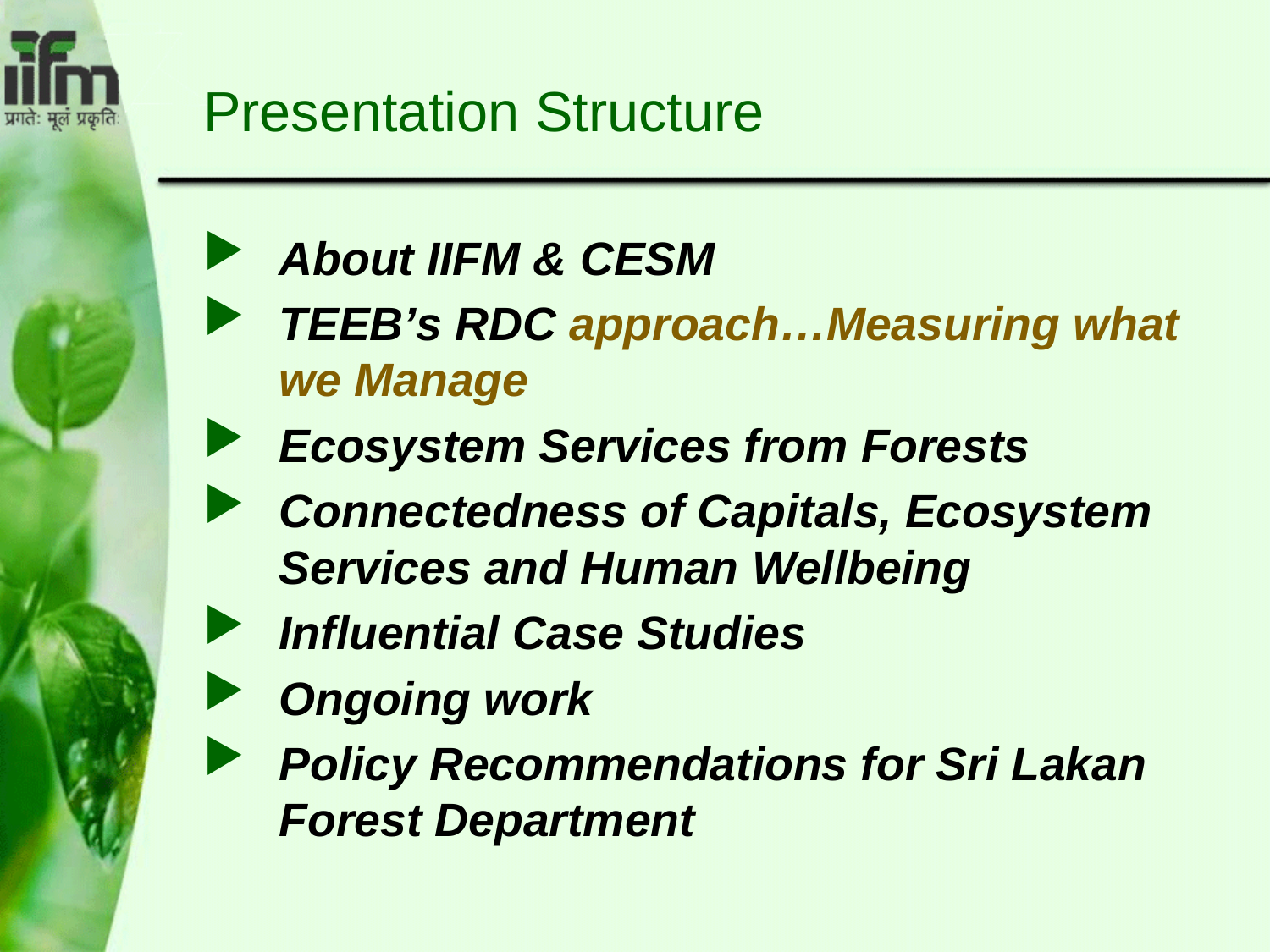

# Presentation Structure
About IIFM & CESM
TEEB’s RDC approach…Measuring what we Manage
Ecosystem Services from Forests
Connectedness of Capitals, Ecosystem Services and Human Wellbeing
Influential Case Studies
Ongoing work
Policy Recommendations for Sri Lakan Forest Department